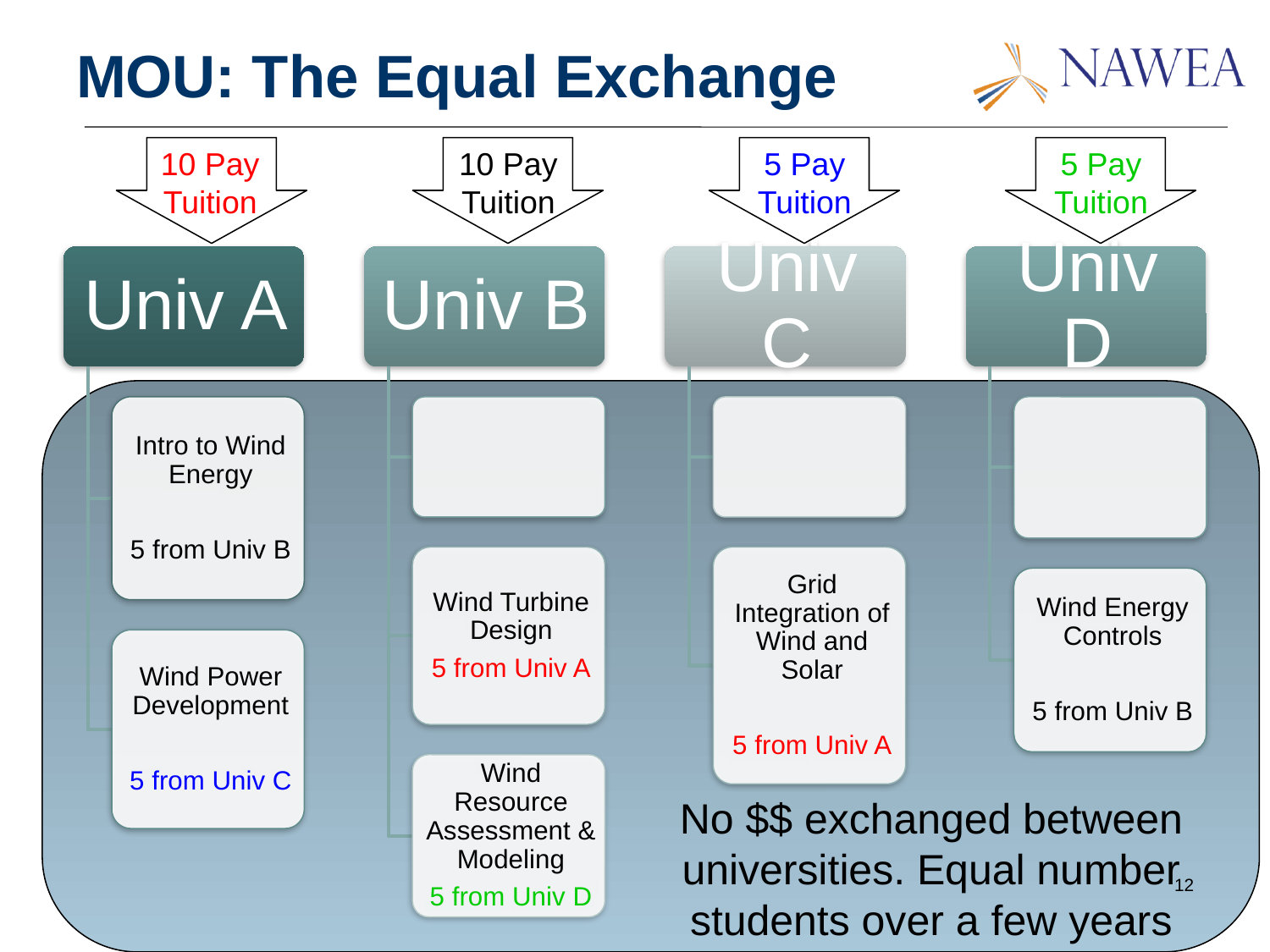

# MOU: The Equal Exchange

10 Pay Tuition

10 Pay Tuition

5 Pay Tuition

5 Pay Tuition
Univ A
Intro to Wind Energy

5 from Univ B
Wind Power Development

5 from Univ C
Univ B

Wind Turbine Design
5 from Univ A
Wind Resource Assessment & Modeling
5 from Univ D
Univ C

Grid Integration of Wind and Solar

5 from Univ A
Univ D

Wind Energy Controls

5 from Univ B

No $$ exchanged between universities. Equal number students over a few years
12